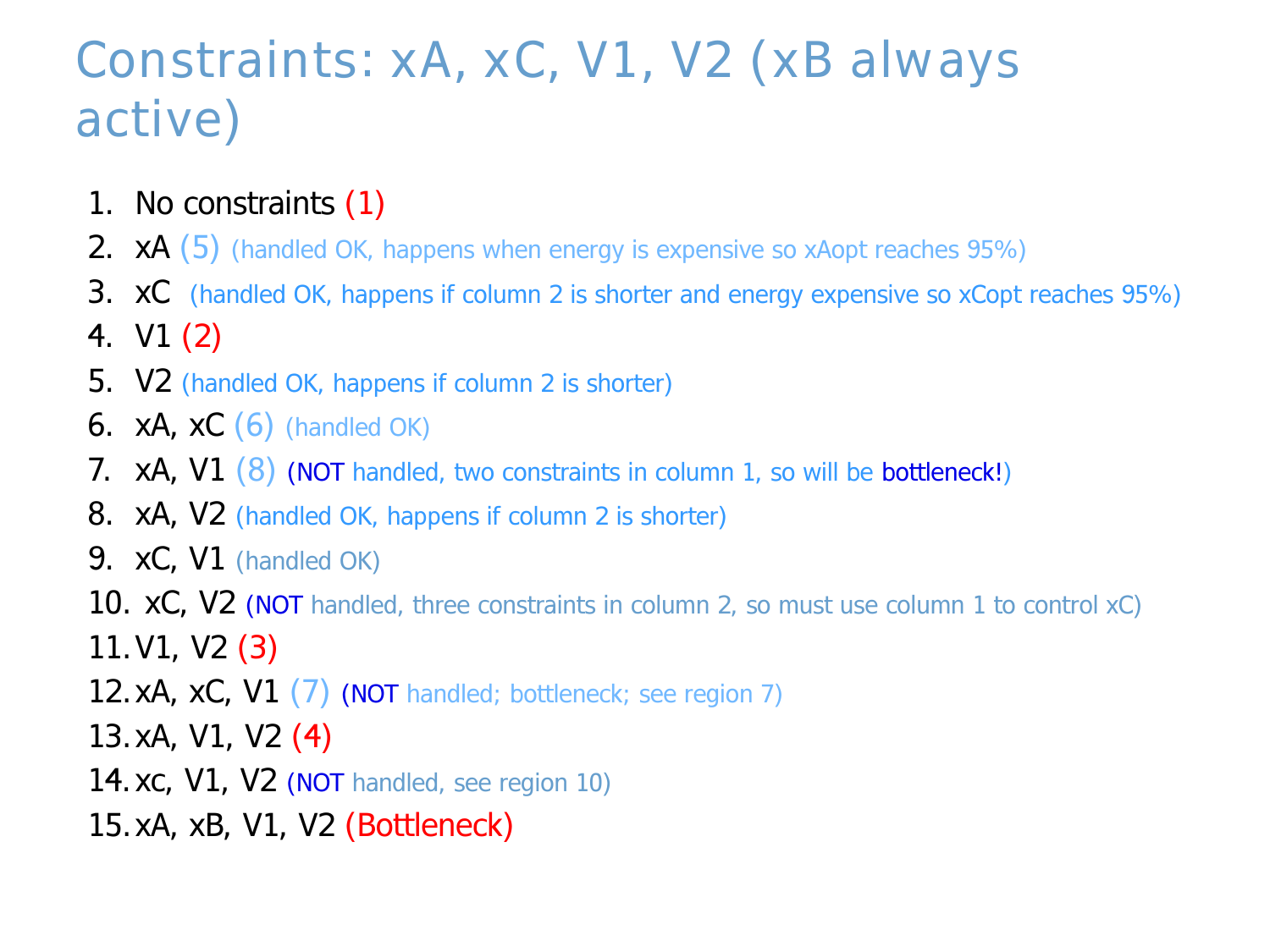

# Constraints: xA, xC, V1, V2 (xB always active)
No constraints (1)
xA (5) (handled OK, happens when energy is expensive so xAopt reaches 95%)
xC  (handled OK, happens if column 2 is shorter and energy expensive so xCopt reaches 95%)
V1 (2)
V2 (handled OK, happens if column 2 is shorter)
xA, xC (6) (handled OK)
xA, V1 (8) (NOT handled, two constraints in column 1, so will be bottleneck!)
xA, V2 (handled OK, happens if column 2 is shorter)
xC, V1 (handled OK)
 xC, V2 (NOT handled, three constraints in column 2, so must use column 1 to control xC)
V1, V2 (3)
xA, xC, V1 (7) (NOT handled; bottleneck; see region 7)
xA, V1, V2 (4)
xc, V1, V2 (NOT handled, see region 10)
xA, xB, V1, V2 (Bottleneck)